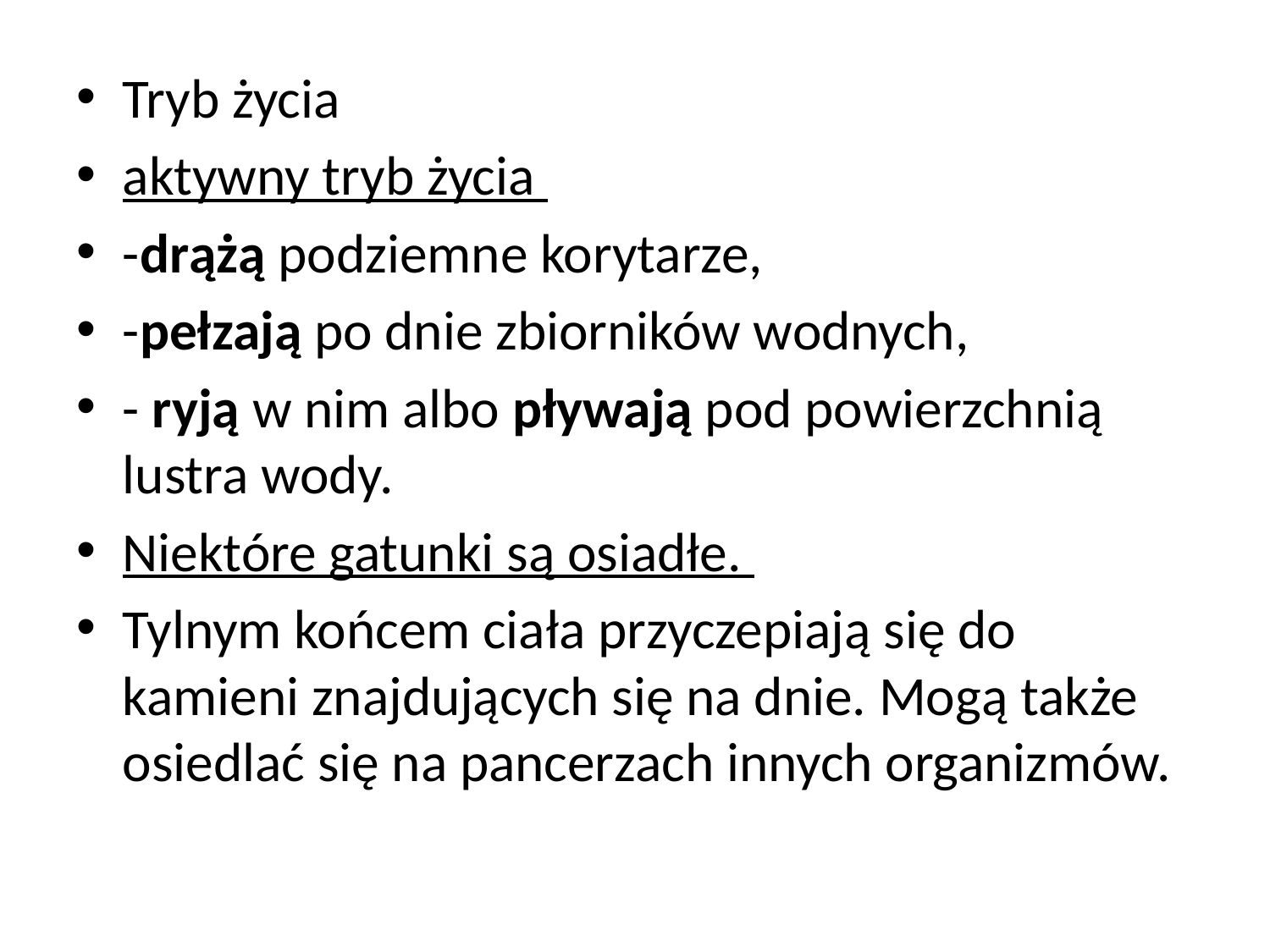

Tryb życia
aktywny tryb życia
-drążą podziemne korytarze,
-pełzają po dnie zbiorników wodnych,
- ryją w nim albo pływają pod powierzchnią lustra wody.
Niektóre gatunki są osiadłe.
Tylnym końcem ciała przyczepiają się do kamieni znajdujących się na dnie. Mogą także osiedlać się na pancerzach innych organizmów.